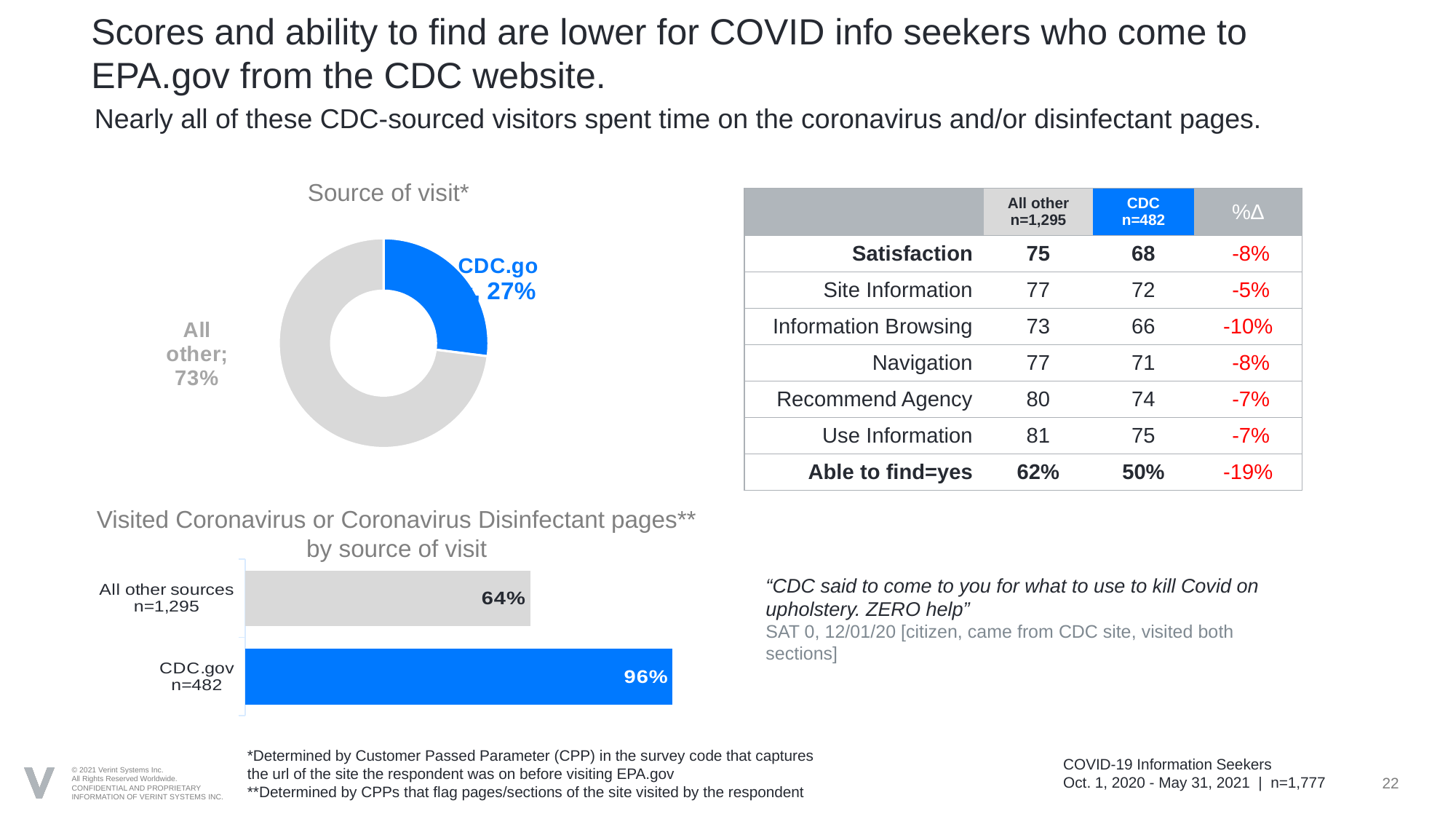

# Scores and ability to find are lower for COVID info seekers who come to EPA.gov from the CDC website.
Nearly all of these CDC-sourced visitors spent time on the coronavirus and/or disinfectant pages.
Source of visit*
|  | All other n=1,295 | CDC n=482 | %∆ |
| --- | --- | --- | --- |
| Satisfaction | 75 | 68 | -8% |
| Site Information | 77 | 72 | -5% |
| Information Browsing | 73 | 66 | -10% |
| Navigation | 77 | 71 | -8% |
| Recommend Agency | 80 | 74 | -7% |
| Use Information | 81 | 75 | -7% |
| Able to find=yes | 62% | 50% | -19% |

### Chart

| Category | detract |
|---|---|
| CDC.gov | 0.27 |
| All other | 0.73 |
Visited Coronavirus or Coronavirus Disinfectant pages**
by source of visit

### Chart

| Category | Proportion |
|---|---|
| All other sources
n=1,295 | 0.64 |
| CDC.gov
n=482 | 0.96 |
“CDC said to come to you for what to use to kill Covid on upholstery. ZERO help”
SAT 0, 12/01/20 [citizen, came from CDC site, visited both sections]
*Determined by Customer Passed Parameter (CPP) in the survey code that captures the url of the site the respondent was on before visiting EPA.gov
**Determined by CPPs that flag pages/sections of the site visited by the respondent
COVID-19 Information Seekers
Oct. 1, 2020 - May 31, 2021  |  n=1,777
22